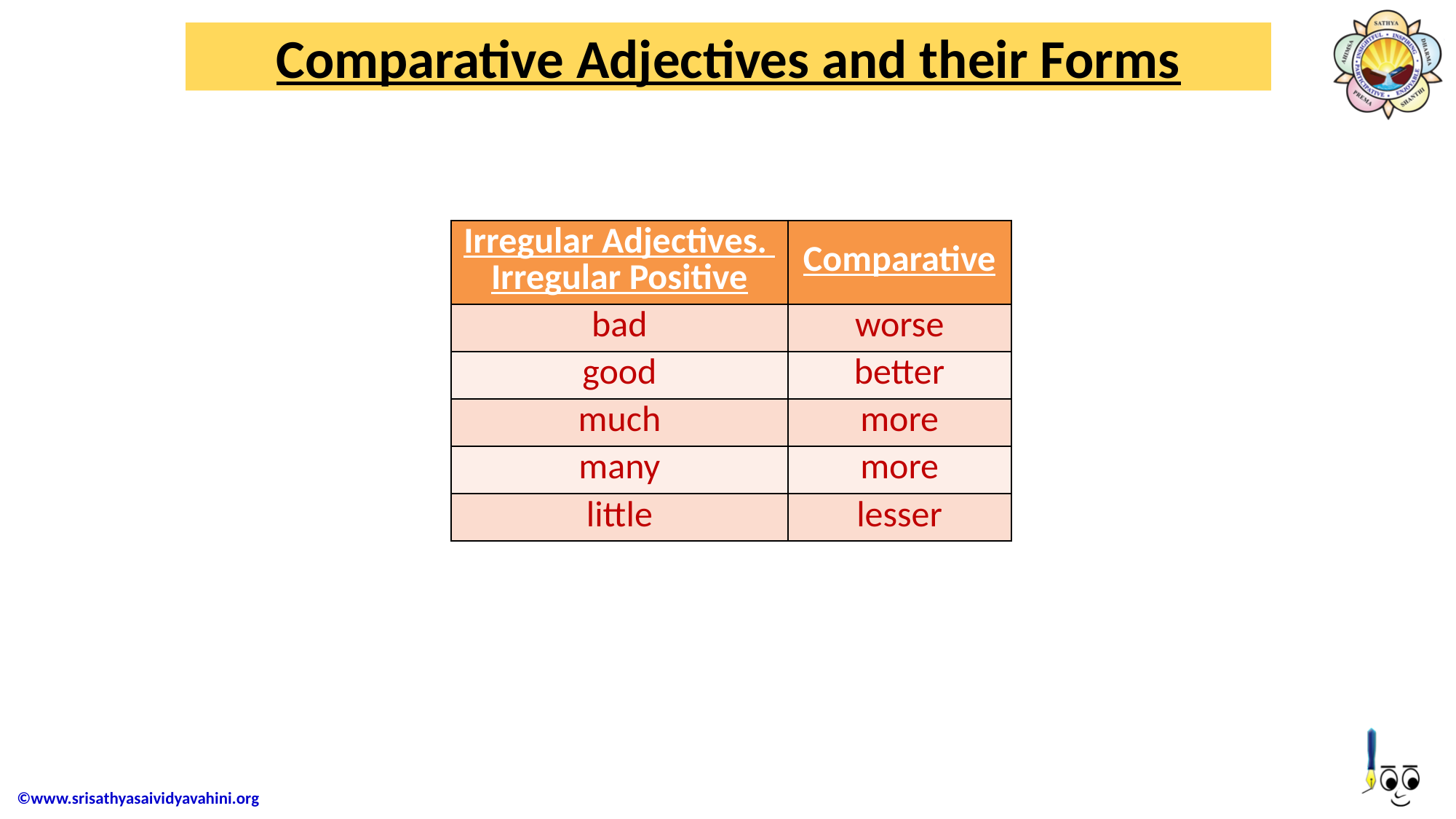

# Comparative Adjectives and their Forms
| Irregular Adjectives. Irregular Positive | Comparative |
| --- | --- |
| bad | worse |
| good | better |
| much | more |
| many | more |
| little | lesser |